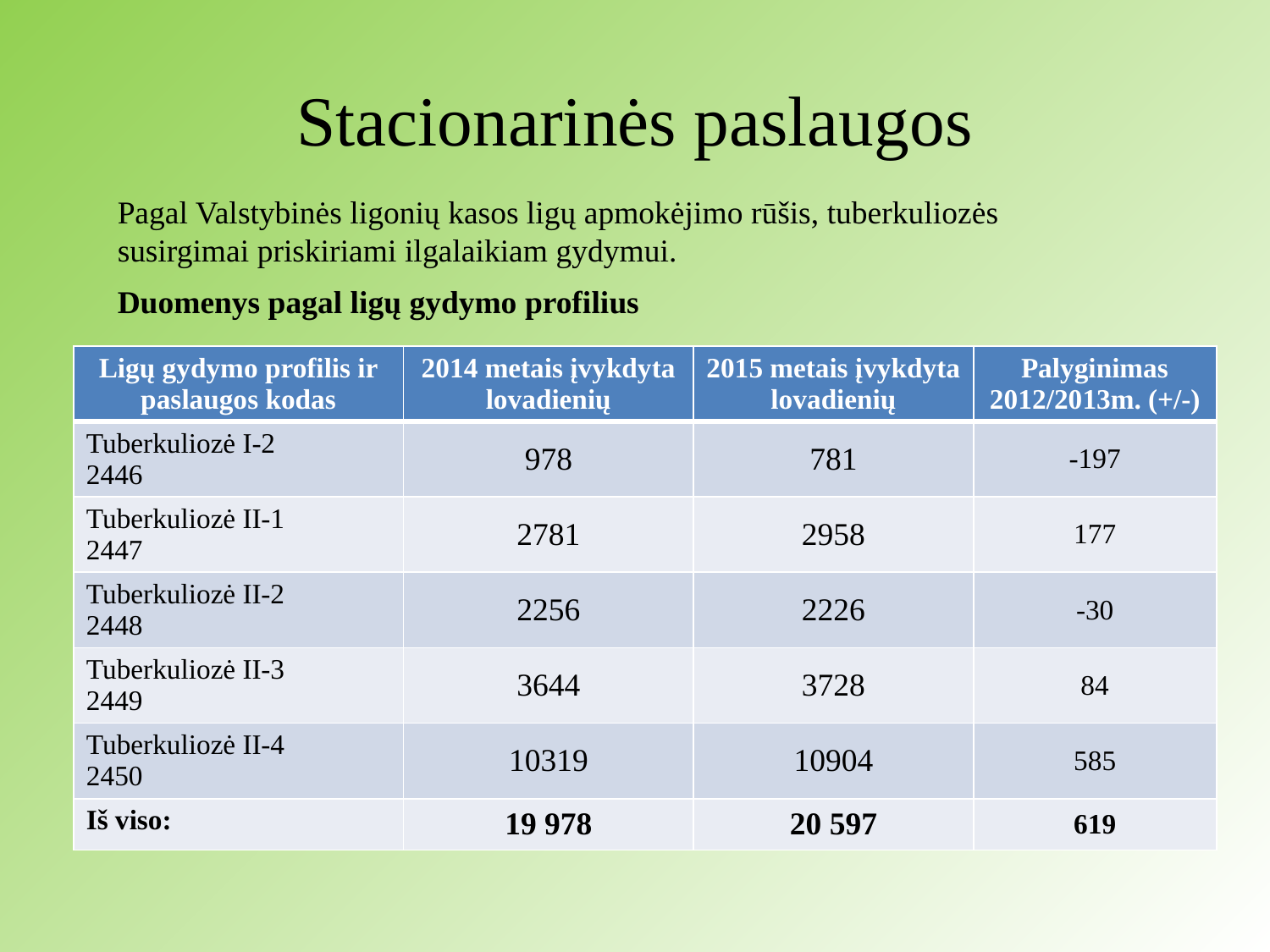

# Stacionarinės paslaugos
Pagal Valstybinės ligonių kasos ligų apmokėjimo rūšis, tuberkuliozės susirgimai priskiriami ilgalaikiam gydymui.
Duomenys pagal ligų gydymo profilius
| Ligų gydymo profilis ir paslaugos kodas | 2014 metais įvykdyta lovadienių | 2015 metais įvykdyta lovadienių | Palyginimas 2012/2013m. (+/-) |
| --- | --- | --- | --- |
| Tuberkuliozė I-2 2446 | 978 | 781 | -197 |
| Tuberkuliozė II-1 2447 | 2781 | 2958 | 177 |
| Tuberkuliozė II-2 2448 | 2256 | 2226 | -30 |
| Tuberkuliozė II-3 2449 | 3644 | 3728 | 84 |
| Tuberkuliozė II-4 2450 | 10319 | 10904 | 585 |
| Iš viso: | 19 978 | 20 597 | 619 |